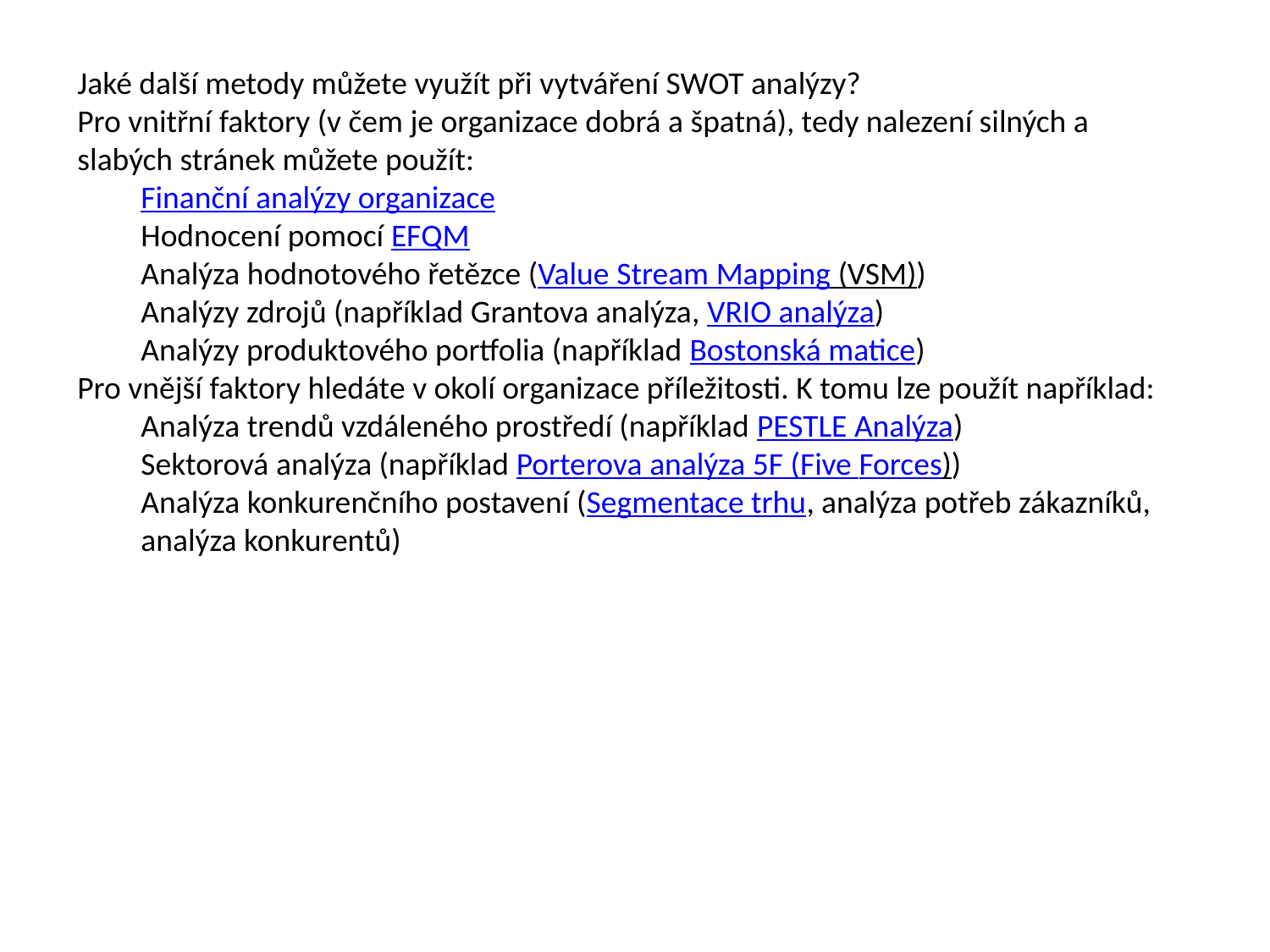

Jaké další metody můžete využít při vytváření SWOT analýzy?
Pro vnitřní faktory (v čem je organizace dobrá a špatná), tedy nalezení silných a slabých stránek můžete použít:
Finanční analýzy organizace
Hodnocení pomocí EFQM
Analýza hodnotového řetězce (Value Stream Mapping (VSM))
Analýzy zdrojů (například Grantova analýza, VRIO analýza)
Analýzy produktového portfolia (například Bostonská matice)
Pro vnější faktory hledáte v okolí organizace příležitosti. K tomu lze použít například:
Analýza trendů vzdáleného prostředí (například PESTLE Analýza)
Sektorová analýza (například Porterova analýza 5F (Five Forces))
Analýza konkurenčního postavení (Segmentace trhu, analýza potřeb zákazníků, analýza konkurentů)